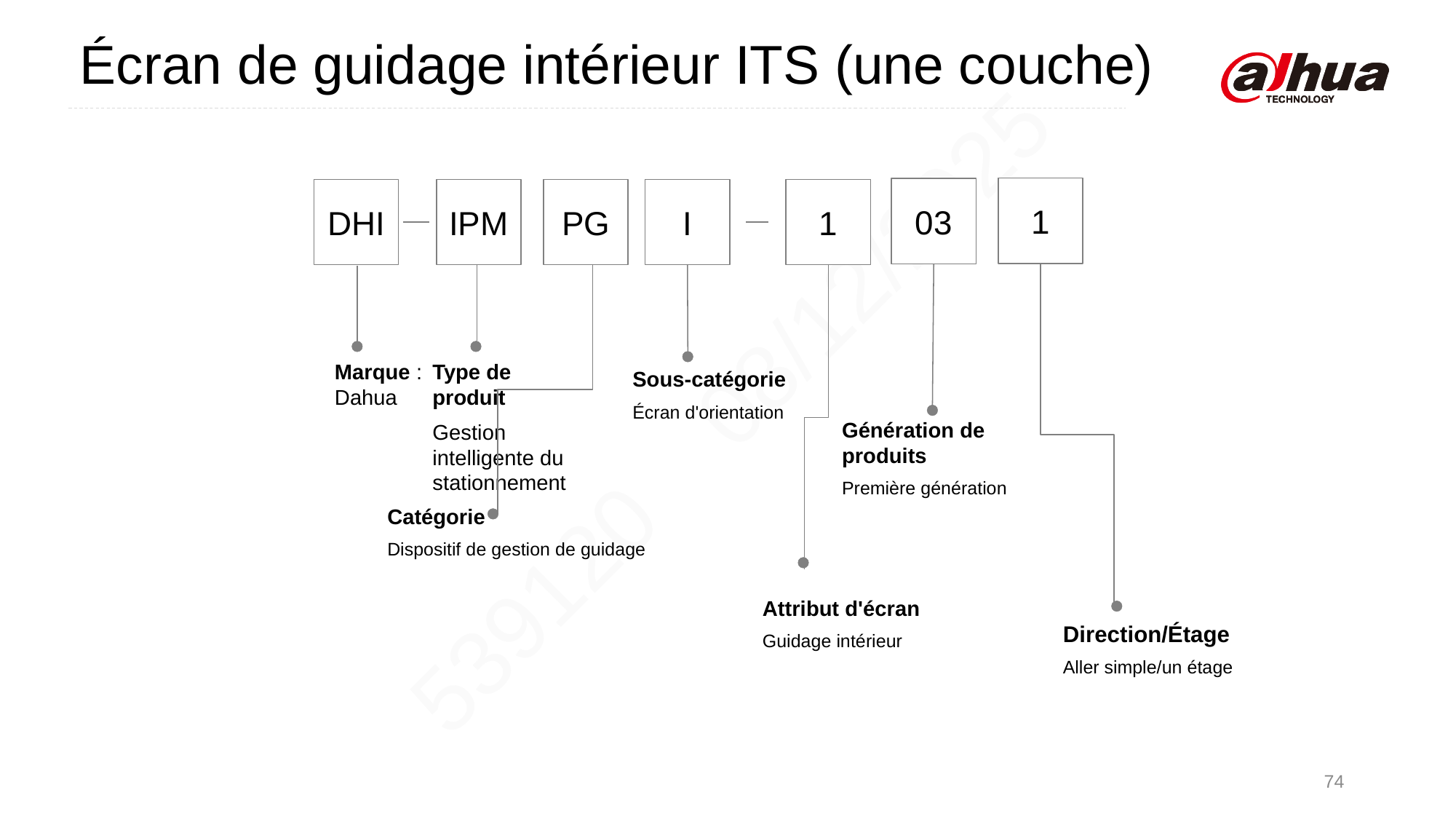

Écran de guidage intérieur ITS (une couche)
1
03
DHI
IPM
PG
I
1

Marque : Dahua
Type de produit
Gestion intelligente du stationnement
Sous-catégorie
Écran d'orientation

Génération de produits
Première génération
Catégorie
Dispositif de gestion de guidage

Attribut d'écran
Guidage intérieur

Direction/Étage
Aller simple/un étage
74